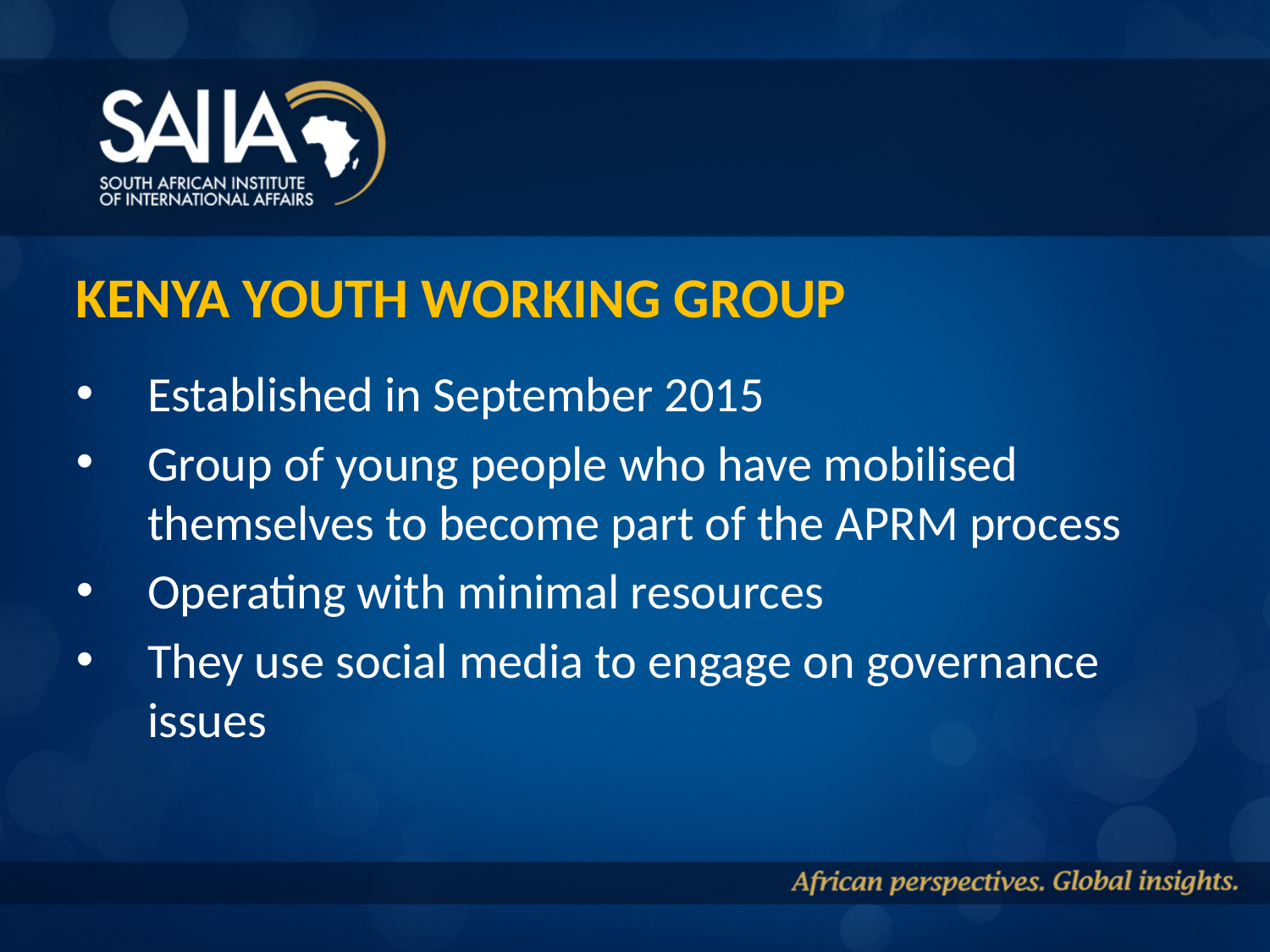

# Kenya youth working group
Established in September 2015
Group of young people who have mobilised themselves to become part of the APRM process
Operating with minimal resources
They use social media to engage on governance issues